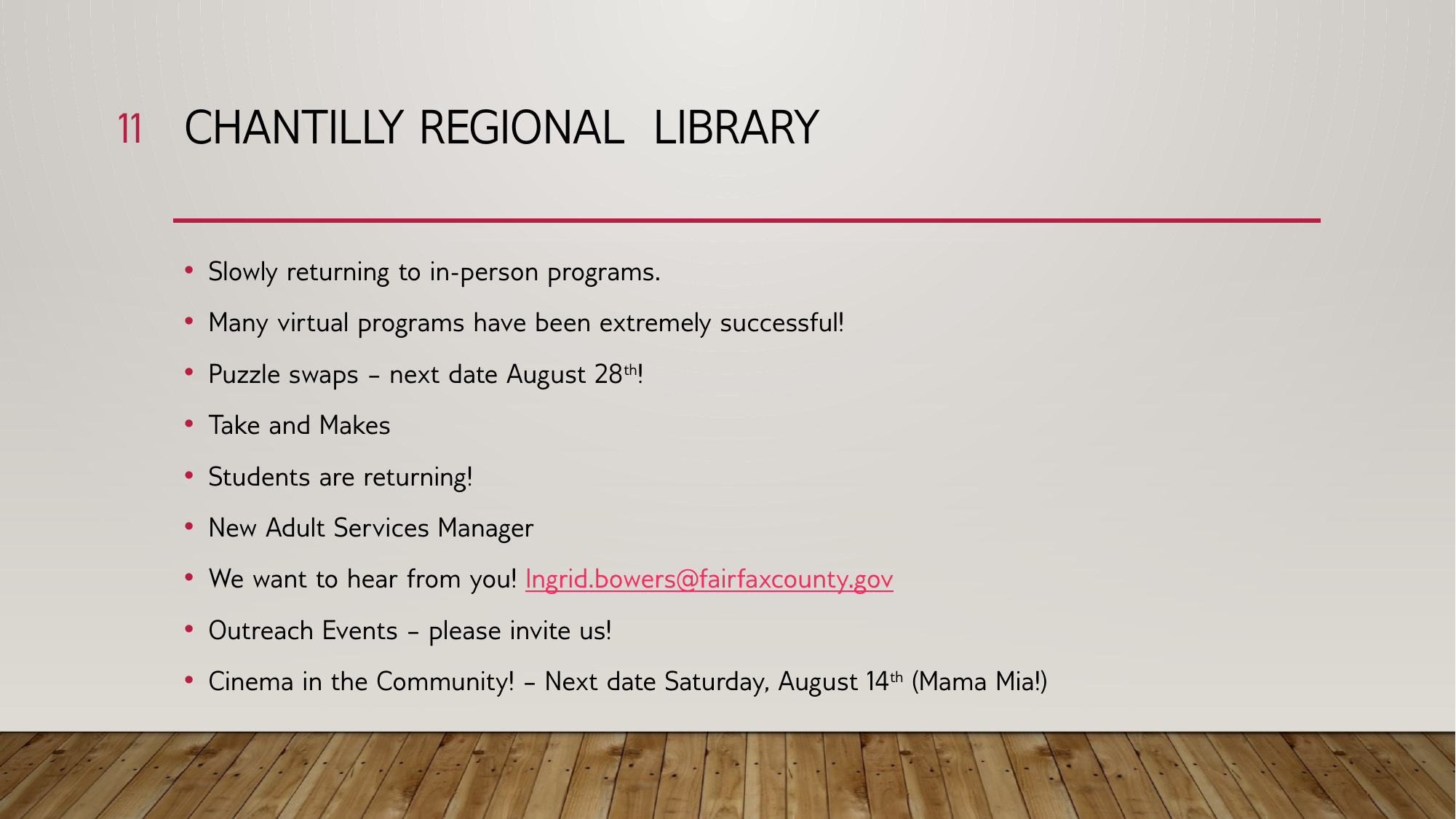

11
# Chantilly Regional  Library
Slowly returning to in-person programs.
Many virtual programs have been extremely successful!
Puzzle swaps – next date August 28th!
Take and Makes
Students are returning!
New Adult Services Manager
We want to hear from you! Ingrid.bowers@fairfaxcounty.gov
Outreach Events – please invite us!
Cinema in the Community! – Next date Saturday, August 14th (Mama Mia!)